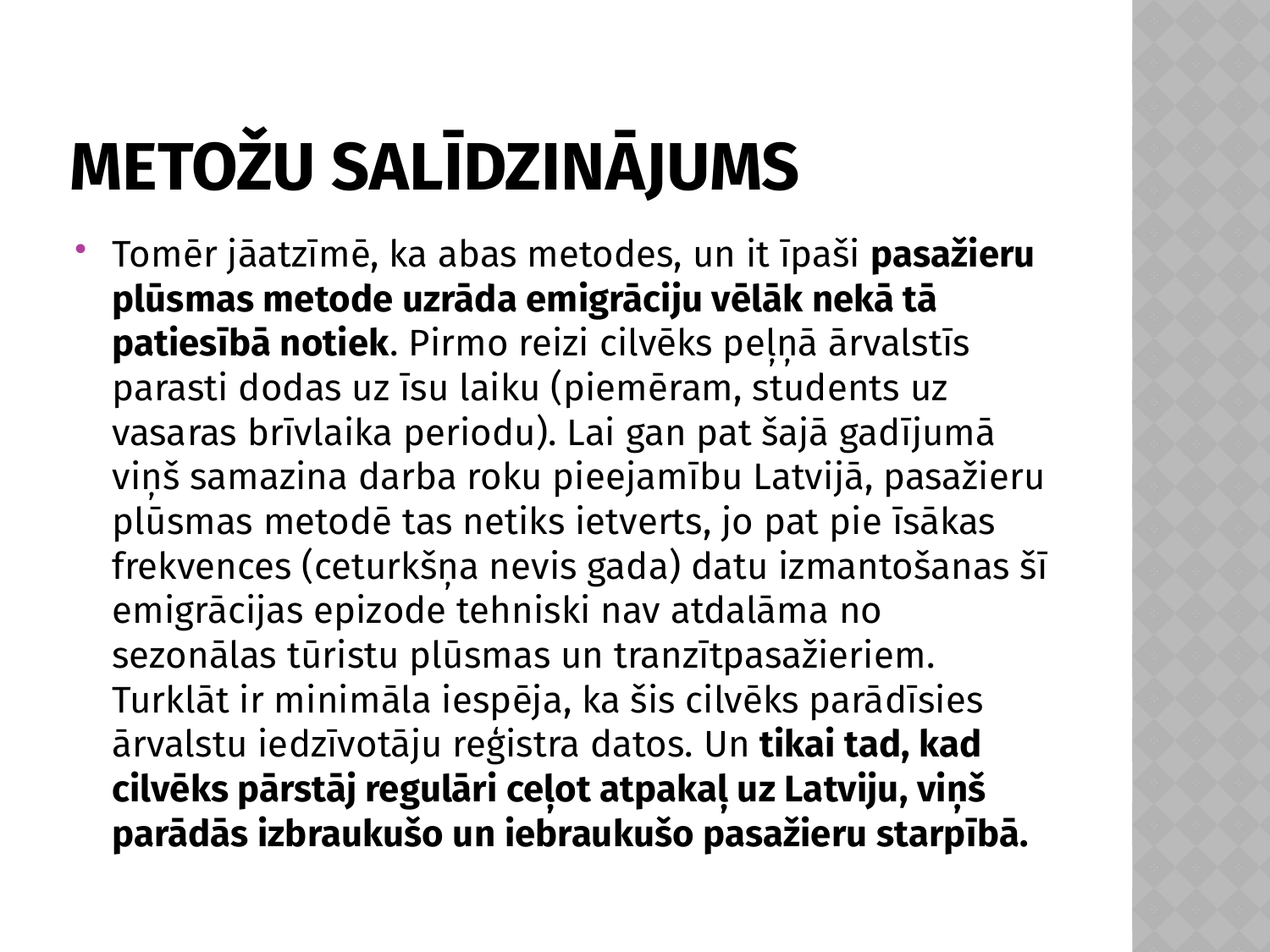

# Metožu salīdzinājums
Tomēr jāatzīmē, ka abas metodes, un it īpaši pasažieru plūsmas metode uzrāda emigrāciju vēlāk nekā tā patiesībā notiek. Pirmo reizi cilvēks peļņā ārvalstīs parasti dodas uz īsu laiku (piemēram, students uz vasaras brīvlaika periodu). Lai gan pat šajā gadījumā viņš samazina darba roku pieejamību Latvijā, pasažieru plūsmas metodē tas netiks ietverts, jo pat pie īsākas frekvences (ceturkšņa nevis gada) datu izmantošanas šī emigrācijas epizode tehniski nav atdalāma no sezonālas tūristu plūsmas un tranzītpasažieriem. Turklāt ir minimāla iespēja, ka šis cilvēks parādīsies ārvalstu iedzīvotāju reģistra datos. Un tikai tad, kad cilvēks pārstāj regulāri ceļot atpakaļ uz Latviju, viņš parādās izbraukušo un iebraukušo pasažieru starpībā.